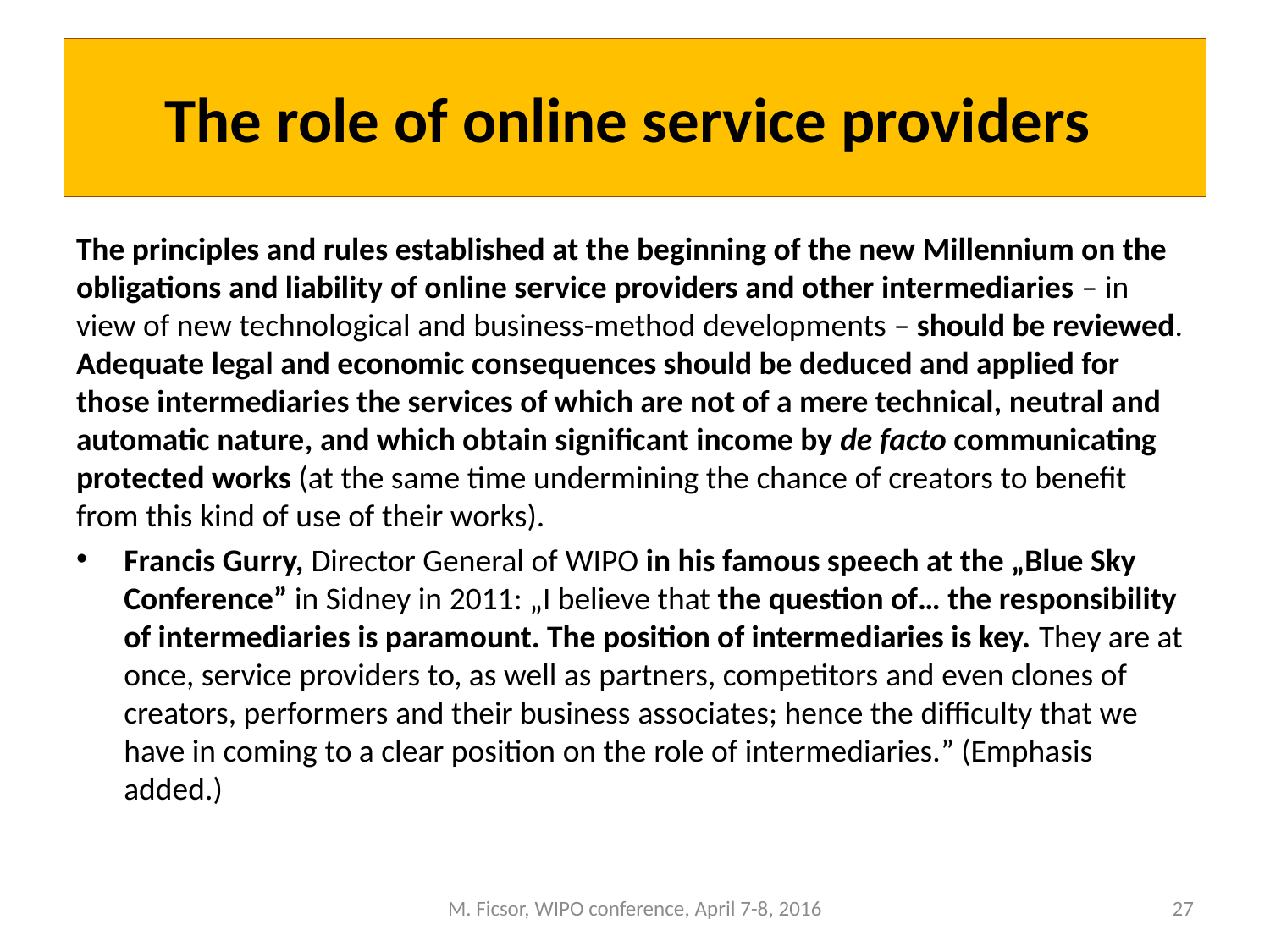

# The role of online service providers
The principles and rules established at the beginning of the new Millennium on the obligations and liability of online service providers and other intermediaries – in view of new technological and business-method developments – should be reviewed. Adequate legal and economic consequences should be deduced and applied for those intermediaries the services of which are not of a mere technical, neutral and automatic nature, and which obtain significant income by de facto communicating protected works (at the same time undermining the chance of creators to benefit from this kind of use of their works).
Francis Gurry, Director General of WIPO in his famous speech at the „Blue Sky Conference” in Sidney in 2011: „I believe that the question of… the responsibility of intermediaries is paramount. The position of intermediaries is key. They are at once, service providers to, as well as partners, competitors and even clones of creators, performers and their business associates; hence the difficulty that we have in coming to a clear position on the role of intermediaries.” (Emphasis added.)

M. Ficsor, WIPO conference, April 7-8, 2016
27